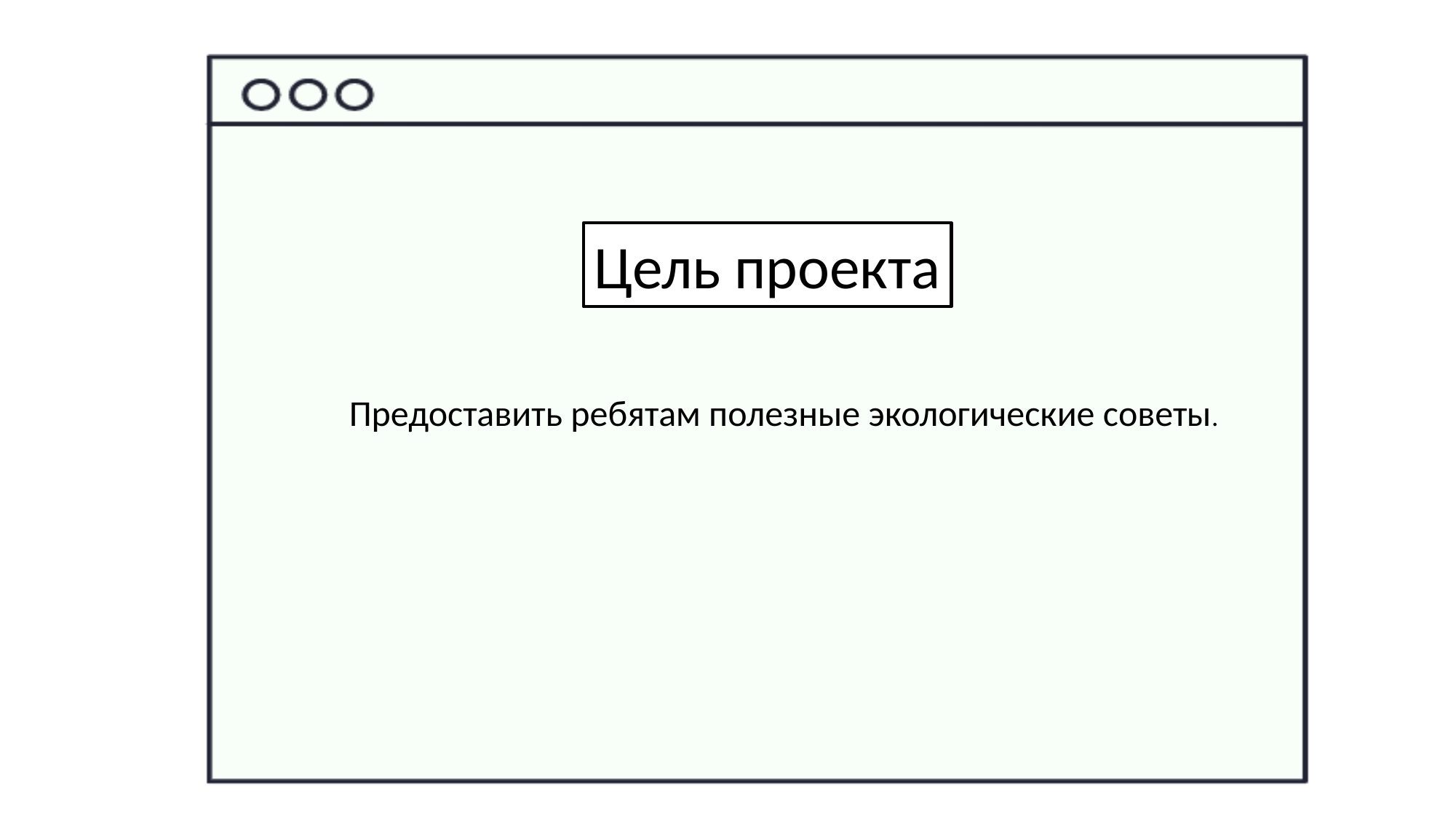

Цель проекта
Предоставить ребятам полезные экологические советы.